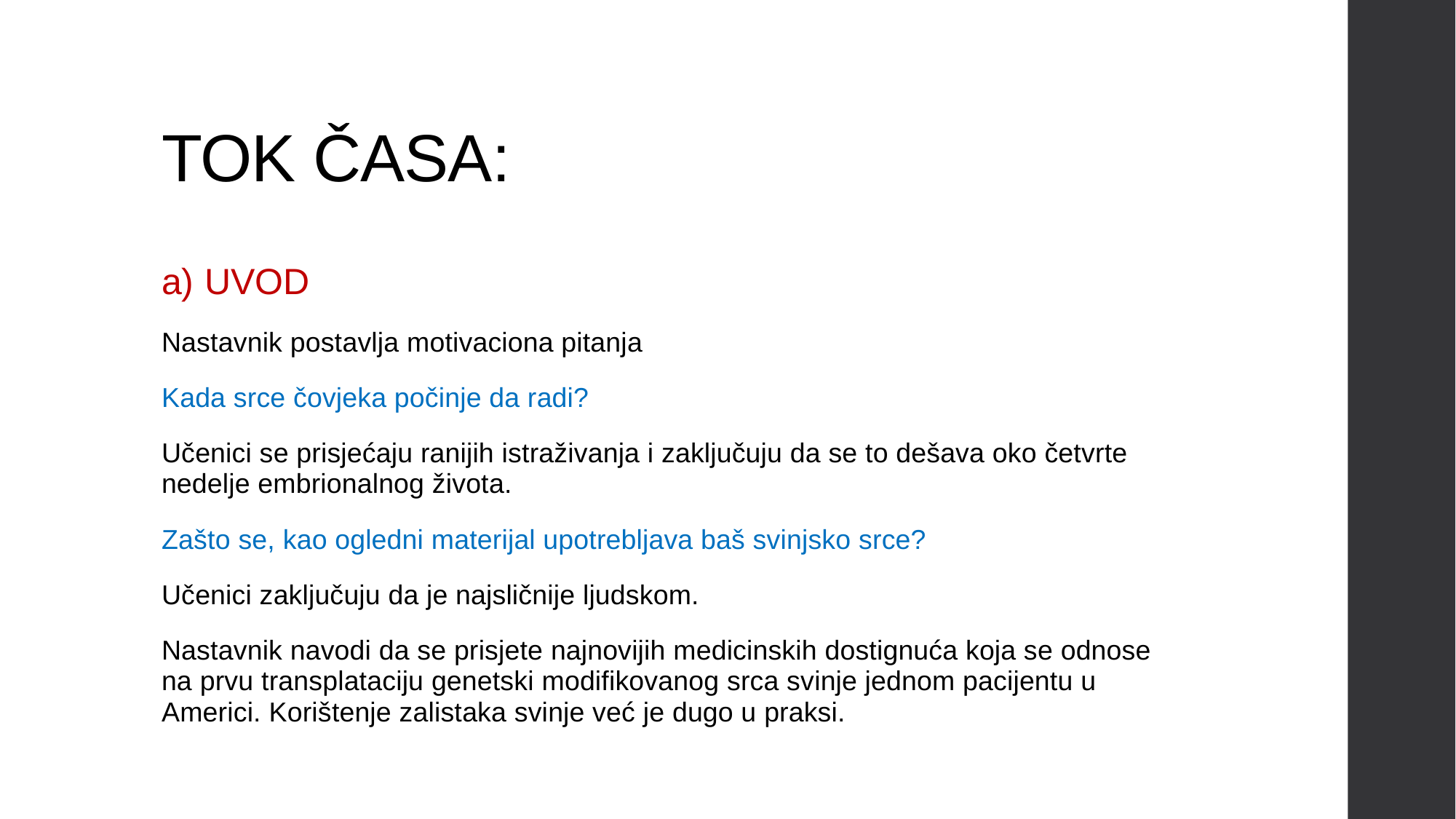

# TOK ČASA:
a) UVOD
Nastavnik postavlja motivaciona pitanja
Kada srce čovjeka počinje da radi?
Učenici se prisjećaju ranijih istraživanja i zaključuju da se to dešava oko četvrte nedelje embrionalnog života.
Zašto se, kao ogledni materijal upotrebljava baš svinjsko srce?
Učenici zaključuju da je najsličnije ljudskom.
Nastavnik navodi da se prisjete najnovijih medicinskih dostignuća koja se odnose na prvu transplataciju genetski modifikovanog srca svinje jednom pacijentu u Americi. Korištenje zalistaka svinje već je dugo u praksi.